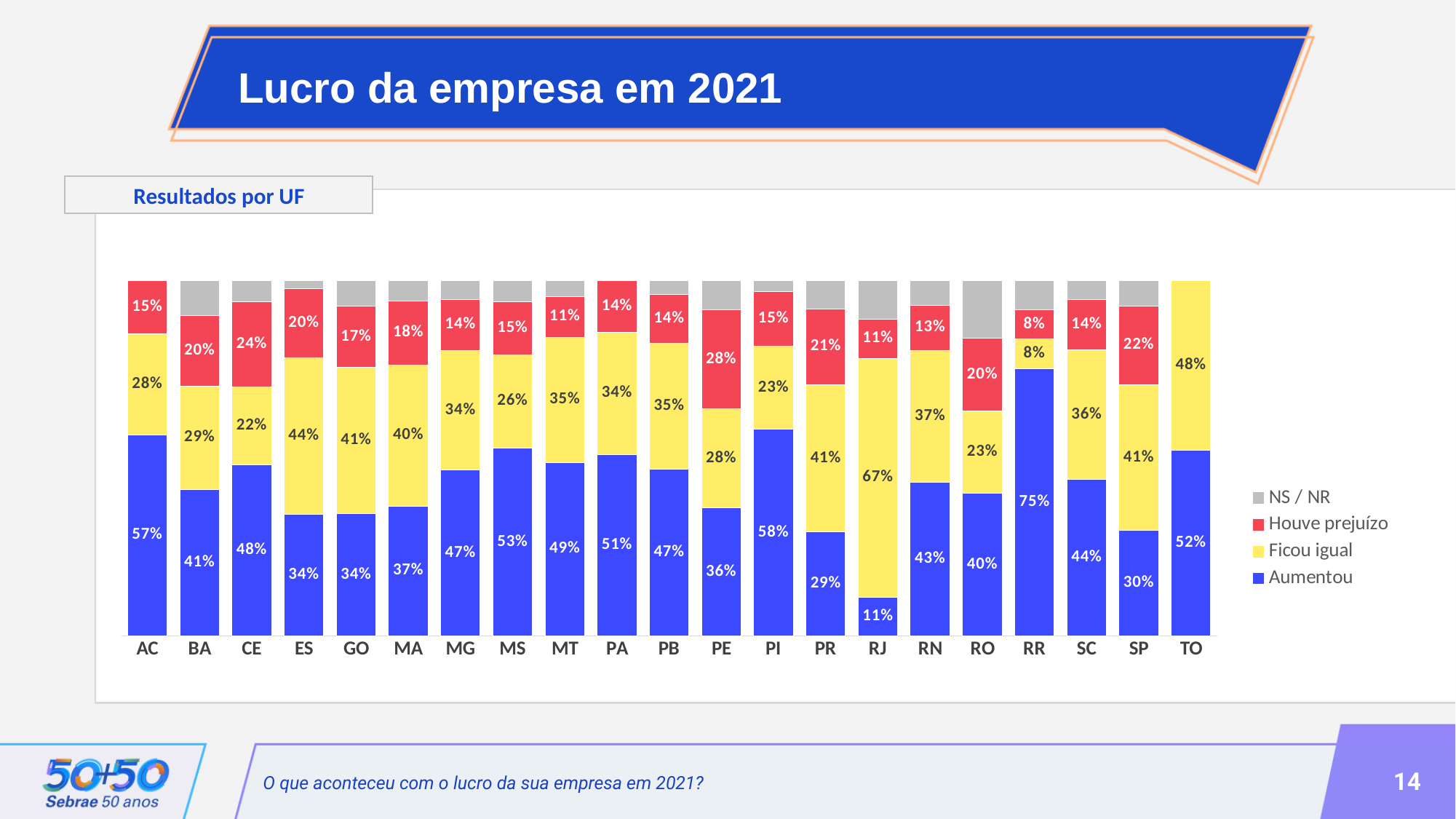

Lucro da empresa em 2021
Resultados por UF

### Chart

| Category | Aumentou | Ficou igual | Houve prejuízo | NS / NR |
|---|---|---|---|---|
| AC | 0.5663082437275986 | 0.2831541218637993 | 0.15053763440860216 | 0.0 |
| BA | 0.4121756487025948 | 0.29141716566866266 | 0.19760479041916168 | 0.09880239520958084 |
| CE | 0.481335952848723 | 0.21925343811394893 | 0.24047151277013754 | 0.05893909626719057 |
| ES | 0.34210526315789475 | 0.4398496240601504 | 0.19548872180451127 | 0.02255639097744361 |
| GO | 0.3438575667655786 | 0.4117507418397626 | 0.17198813056379822 | 0.07240356083086052 |
| MA | 0.3654801324503311 | 0.3973509933774835 | 0.17963576158940397 | 0.05753311258278146 |
| MG | 0.4662629757785467 | 0.3365051903114187 | 0.14424740484429066 | 0.052984429065743945 |
| MS | 0.5277542969850662 | 0.2638771484925331 | 0.1480698788391096 | 0.06029867568329107 |
| MT | 0.48770370370370375 | 0.35259259259259257 | 0.11466666666666667 | 0.045037037037037035 |
| PA | 0.510063559322034 | 0.3449858757062147 | 0.1449505649717514 | 0.0 |
| PB | 0.4692737430167597 | 0.35371949426639226 | 0.1384886798000588 | 0.03851808291678918 |
| PE | 0.3609022556390978 | 0.2781954887218045 | 0.2781954887218045 | 0.08270676691729323 |
| PI | 0.5819787985865724 | 0.23286219081272083 | 0.15335689045936396 | 0.03180212014134275 |
| PR | 0.29367040486599505 | 0.41265919026800985 | 0.21421782931001712 | 0.07945257555597796 |
| RJ | 0.109375 | 0.671875 | 0.109375 | 0.109375 |
| RN | 0.4319654427645789 | 0.37149028077753776 | 0.12742980561555076 | 0.06911447084233262 |
| RO | 0.40148911798396336 | 0.23138602520045817 | 0.20389461626575028 | 0.16323024054982818 |
| RR | 0.7522935779816514 | 0.08256880733944953 | 0.08256880733944953 | 0.08256880733944953 |
| SC | 0.43932038834951453 | 0.3648867313915858 | 0.14158576051779936 | 0.054207119741100325 |
| SP | 0.29689876347285593 | 0.4093764464722608 | 0.2218475170270449 | 0.07187727302783839 |
| TO | 0.5231481481481481 | 0.47685185185185186 | 0.0 | 0.0 |
O que aconteceu com o lucro da sua empresa em 2021?
14